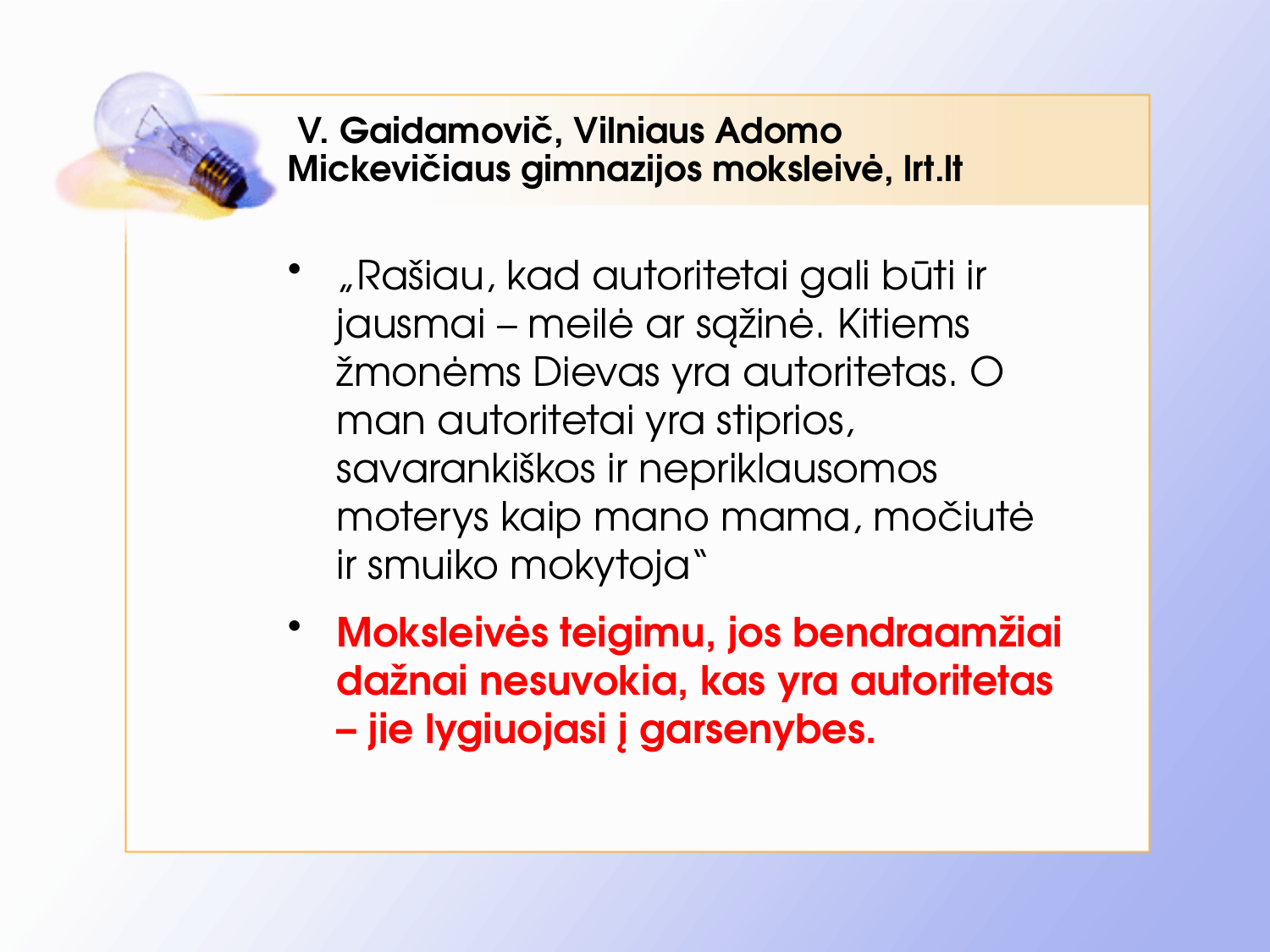

# V. Gaidamovič, Vilniaus Adomo Mickevičiaus gimnazijos moksleivė, lrt.lt
„Rašiau, kad autoritetai gali būti ir jausmai – meilė ar sąžinė. Kitiems žmonėms Dievas yra autoritetas. O man autoritetai yra stiprios, savarankiškos ir nepriklausomos moterys kaip mano mama, močiutė ir smuiko mokytoja“
Moksleivės teigimu, jos bendraamžiai dažnai nesuvokia, kas yra autoritetas – jie lygiuojasi į garsenybes.